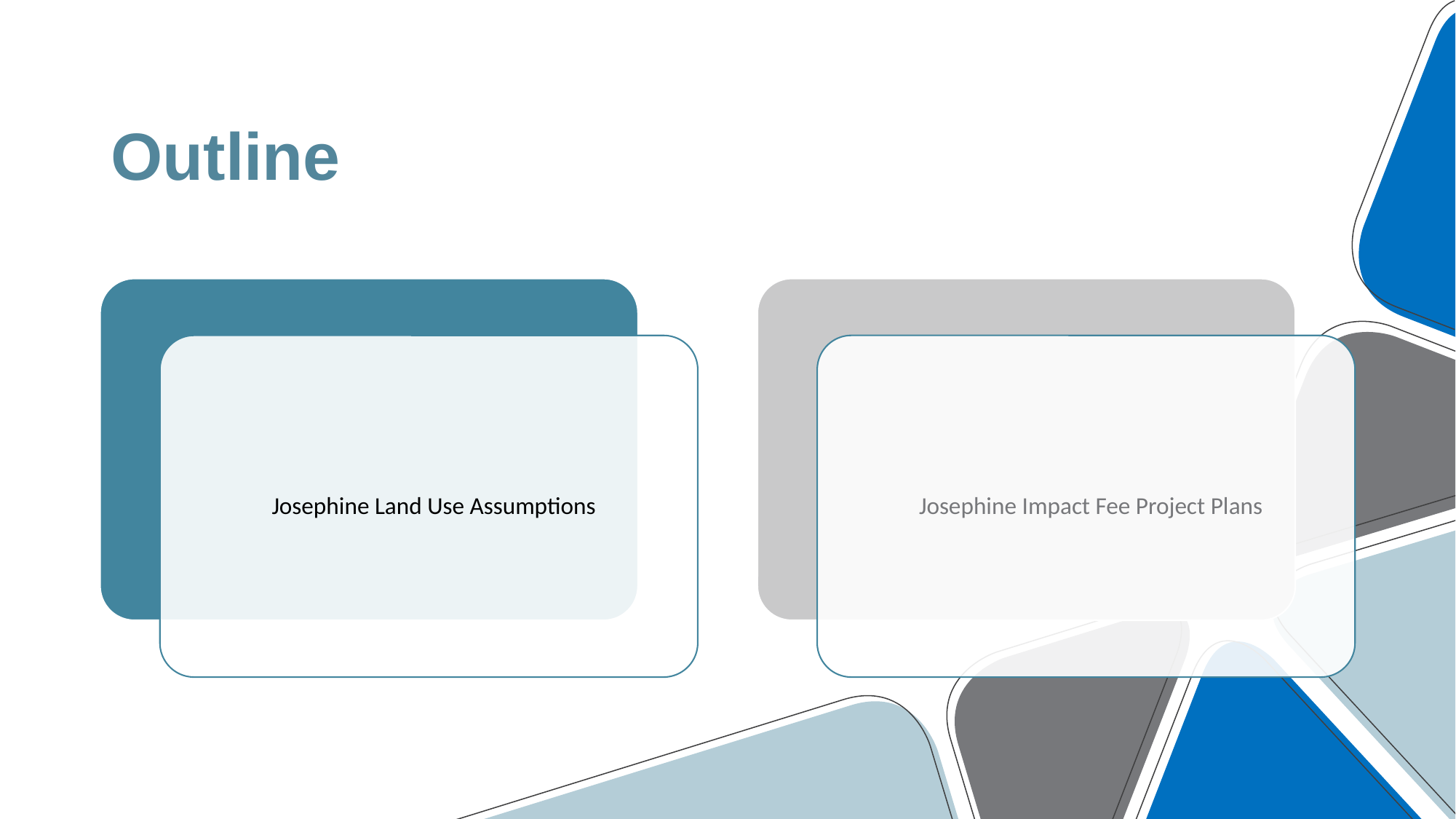

# Outline
Josephine Land Use Assumptions
Josephine Impact Fee Project Plans